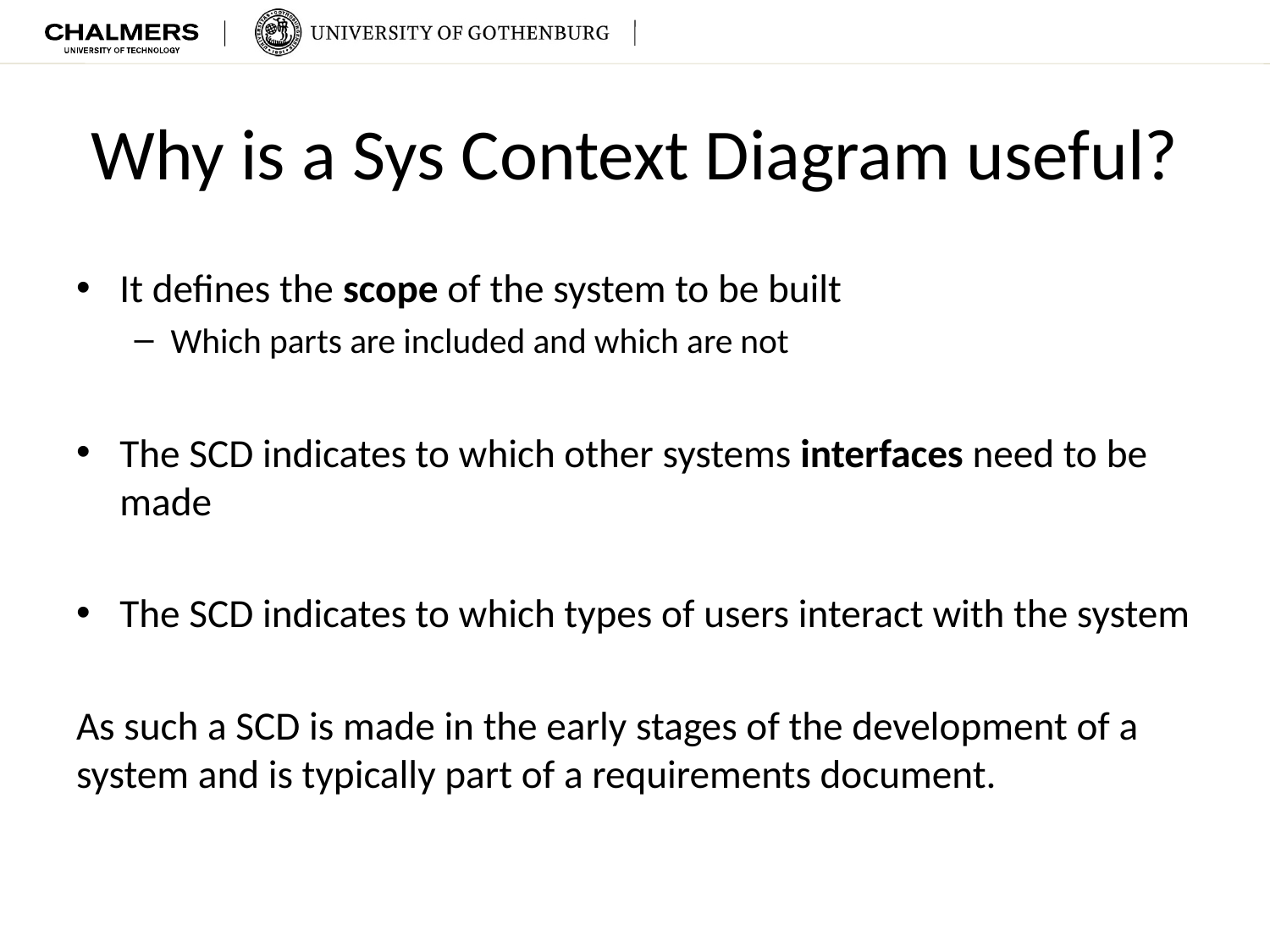

# Why is a Sys Context Diagram useful?
It defines the scope of the system to be built
Which parts are included and which are not

The SCD indicates to which other systems interfaces need to be made

The SCD indicates to which types of users interact with the system

As such a SCD is made in the early stages of the development of a system and is typically part of a requirements document.